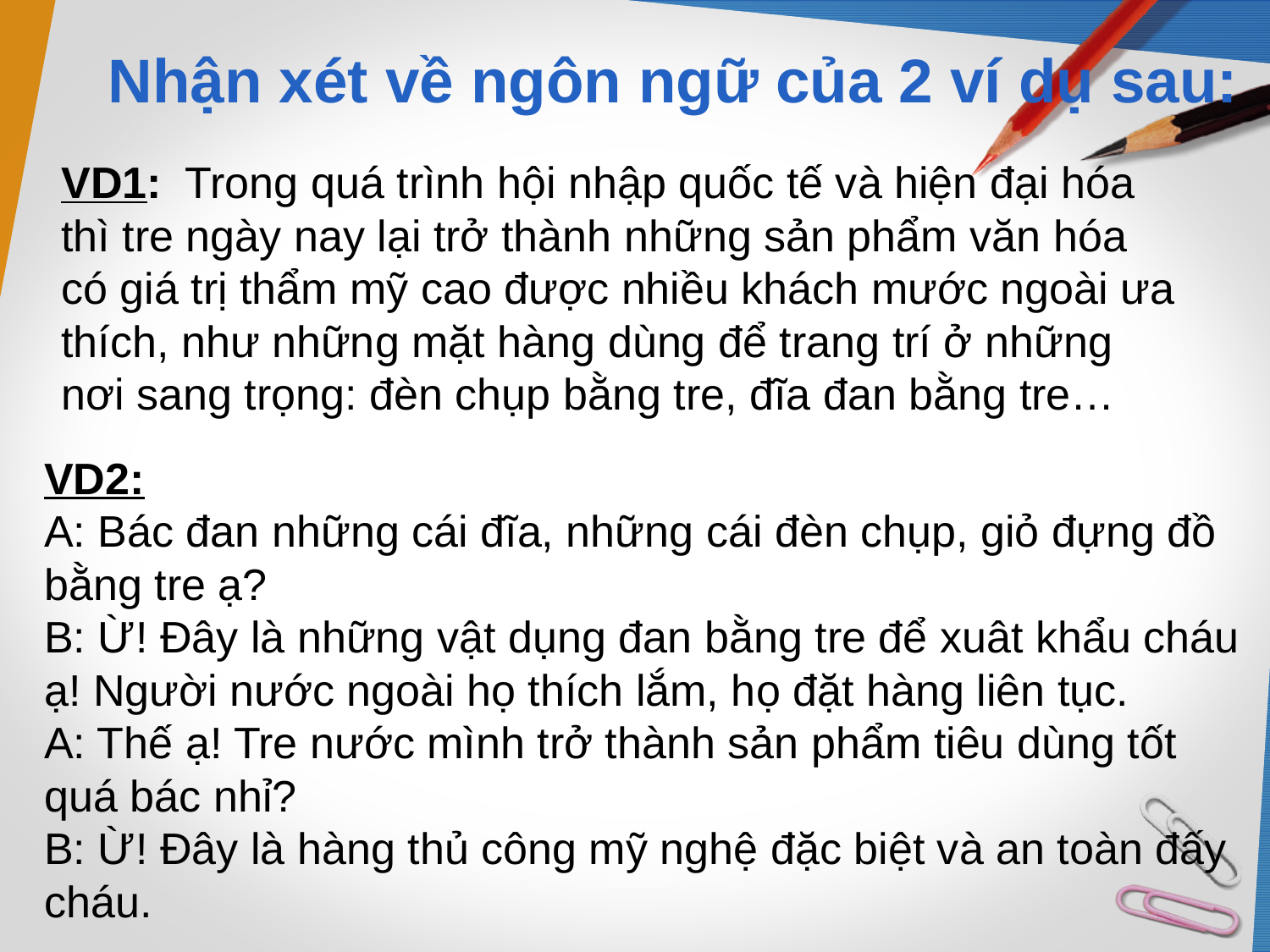

Nhận xét về ngôn ngữ của 2 ví dụ sau:
VD1:  Trong quá trình hội nhập quốc tế và hiện đại hóa thì tre ngày nay lại trở thành những sản phẩm văn hóa có giá trị thẩm mỹ cao được nhiều khách mước ngoài ưa thích, như những mặt hàng dùng để trang trí ở những nơi sang trọng: đèn chụp bằng tre, đĩa đan bằng tre…

VD2:
A: Bác đan những cái đĩa, những cái đèn chụp, giỏ đựng đồ bằng tre ạ?
B: Ừ! Đây là những vật dụng đan bằng tre để xuât khẩu cháu ạ! Người nước ngoài họ thích lắm, họ đặt hàng liên tục.
A: Thế ạ! Tre nước mình trở thành sản phẩm tiêu dùng tốt quá bác nhỉ?
B: Ừ! Đây là hàng thủ công mỹ nghệ đặc biệt và an toàn đấy cháu.